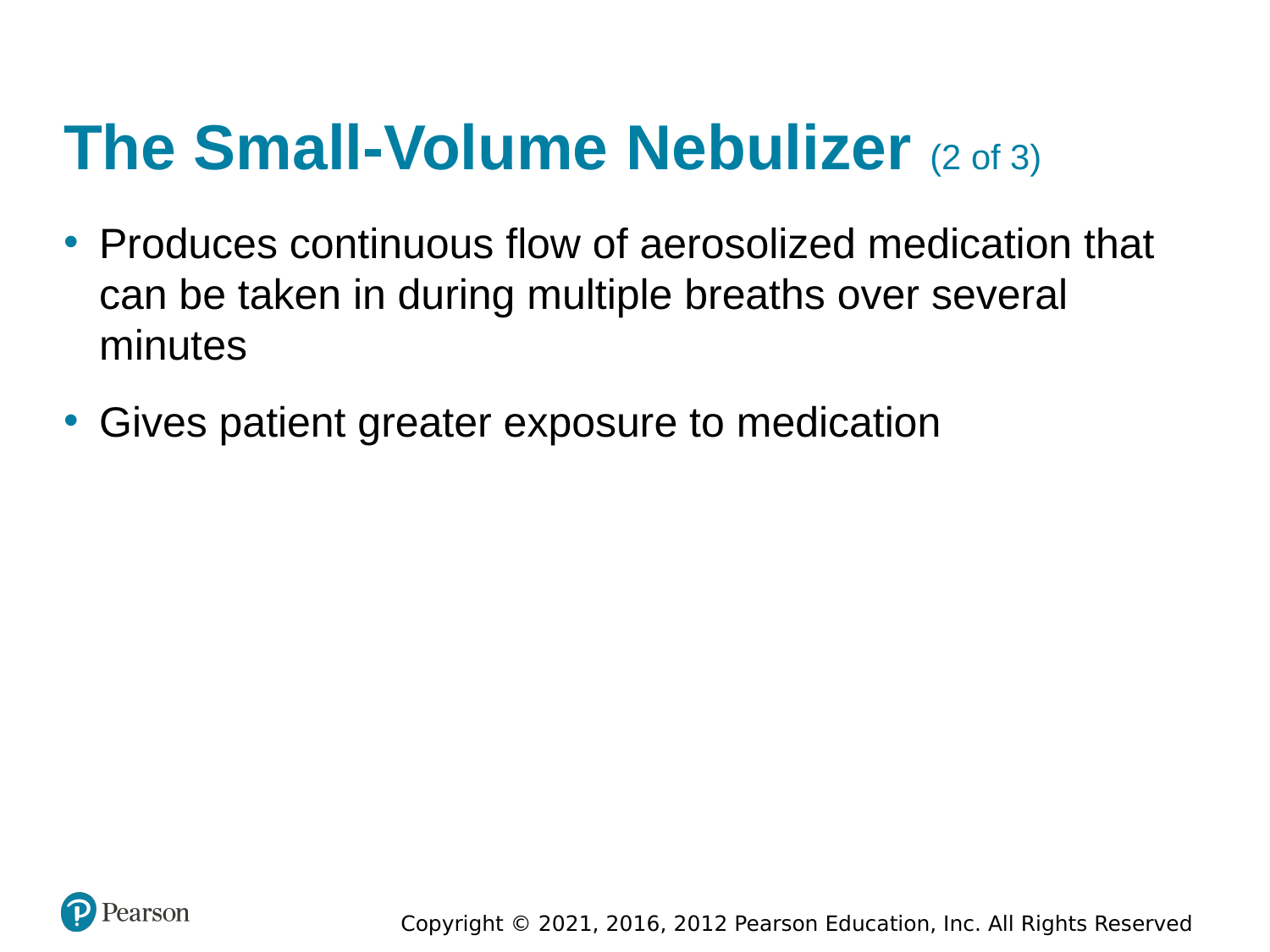

# The Small-Volume Nebulizer (2 of 3)
Produces continuous flow of aerosolized medication that can be taken in during multiple breaths over several minutes
Gives patient greater exposure to medication